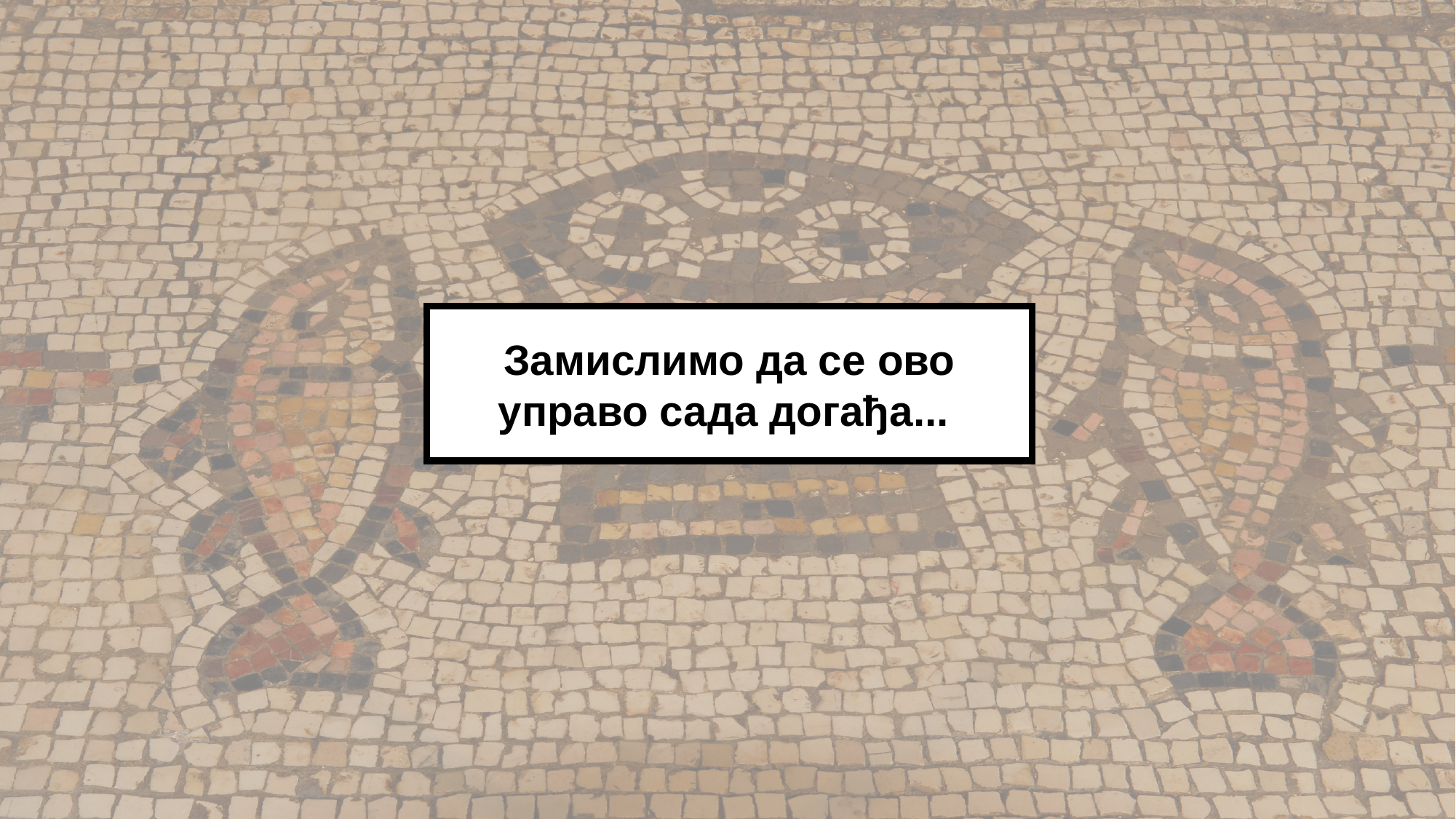

Замислимо да се ово управо сада догађа...